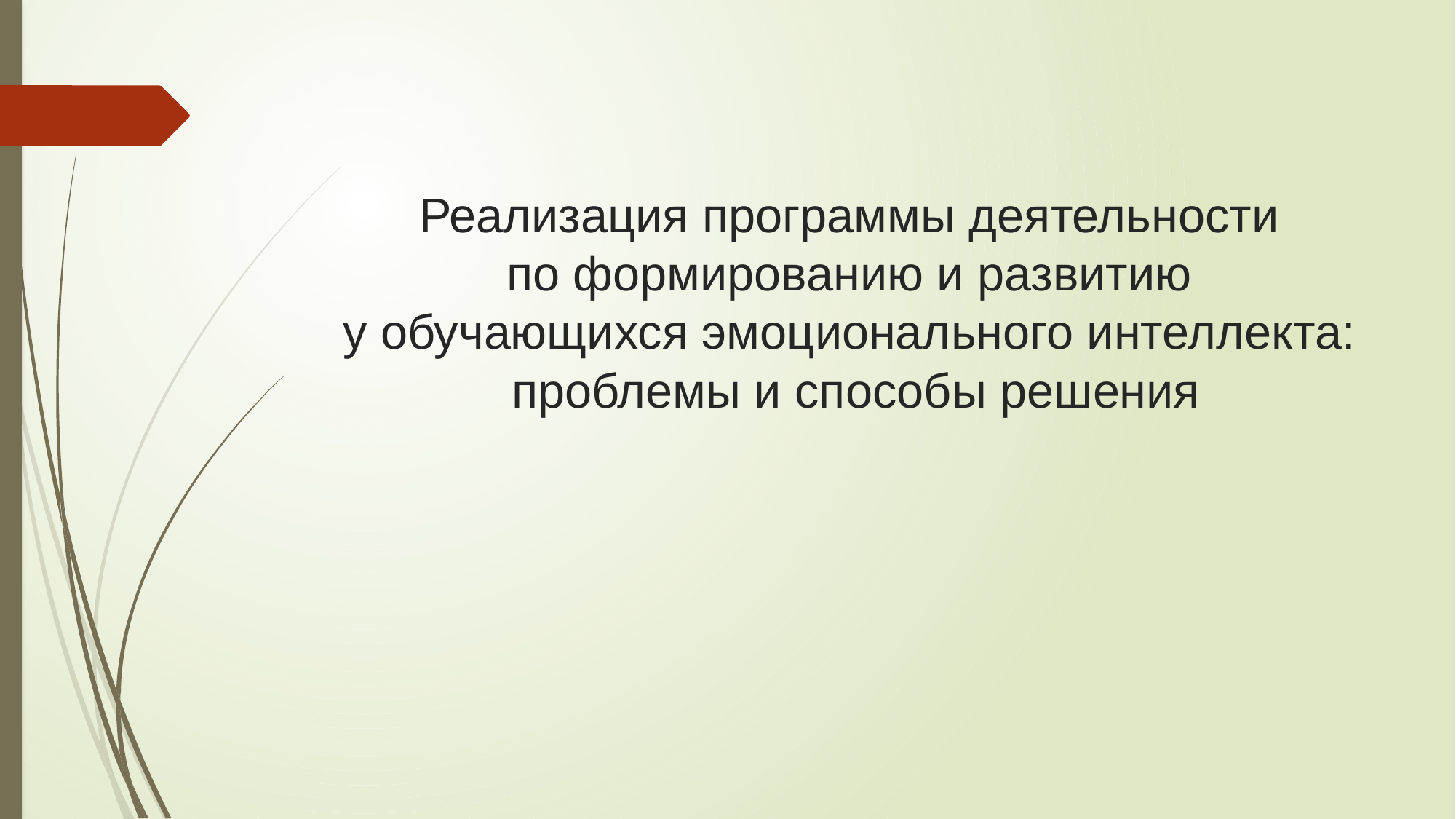

# Реализация программы деятельности по формированию и развитию у обучающихся эмоционального интеллекта: проблемы и способы решения